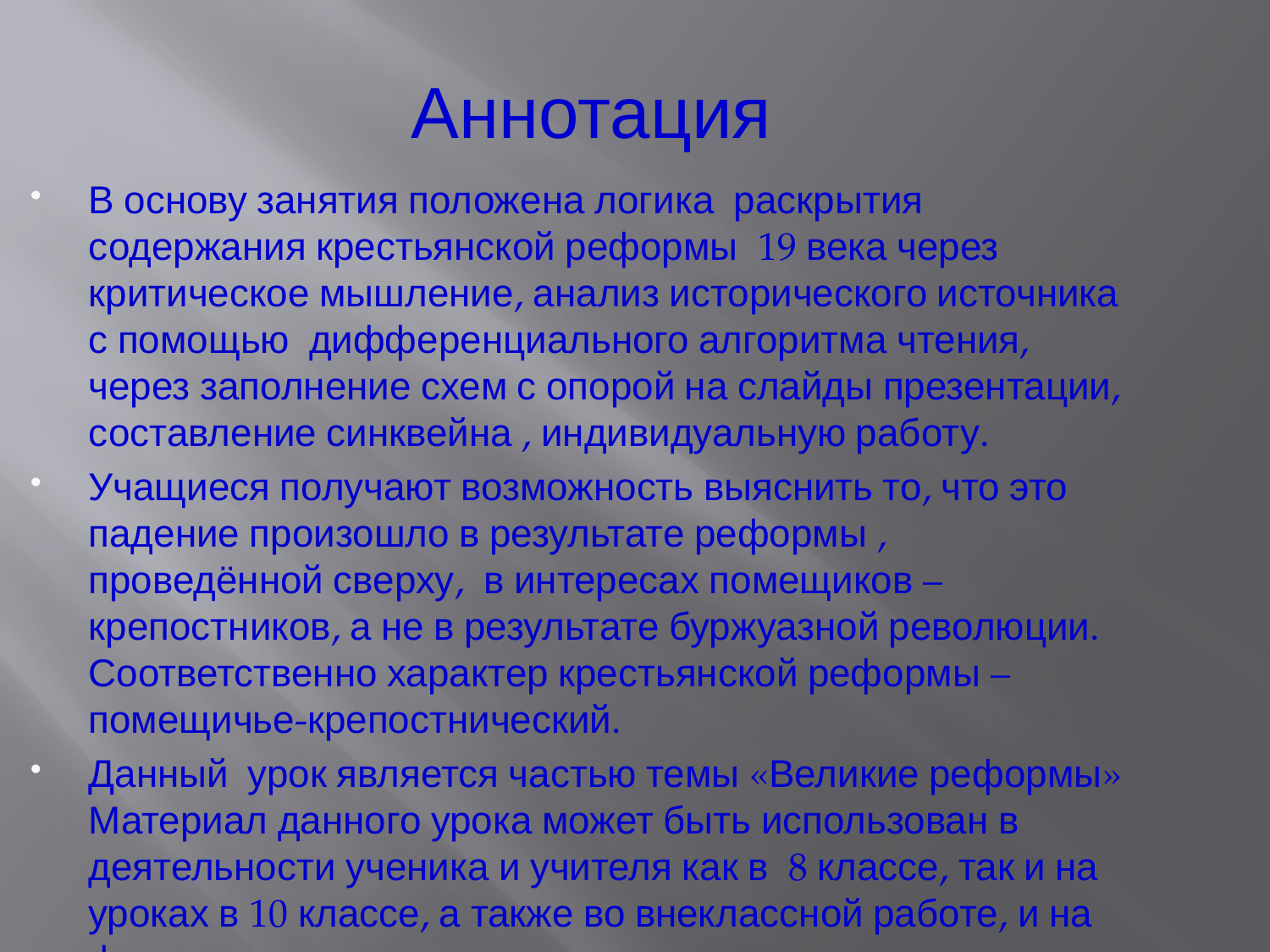

Аннотация
В основу занятия положена логика  раскрытия содержания крестьянской реформы  19 века через критическое мышление, анализ исторического источника с помощью  дифференциального алгоритма чтения, через заполнение схем с опорой на слайды презентации, составление синквейна , индивидуальную работу.
Учащиеся получают возможность выяснить то, что это падение произошло в результате реформы , проведённой сверху,  в интересах помещиков –крепостников, а не в результате буржуазной революции.  Соответственно характер крестьянской реформы –помещичье-крепостнический.
Данный  урок является частью темы «Великие реформы» Материал данного урока может быть использован в деятельности ученика и учителя как в  8 классе, так и на уроках в 10 классе, а также во внеклассной работе, и на факультативных занятиях.